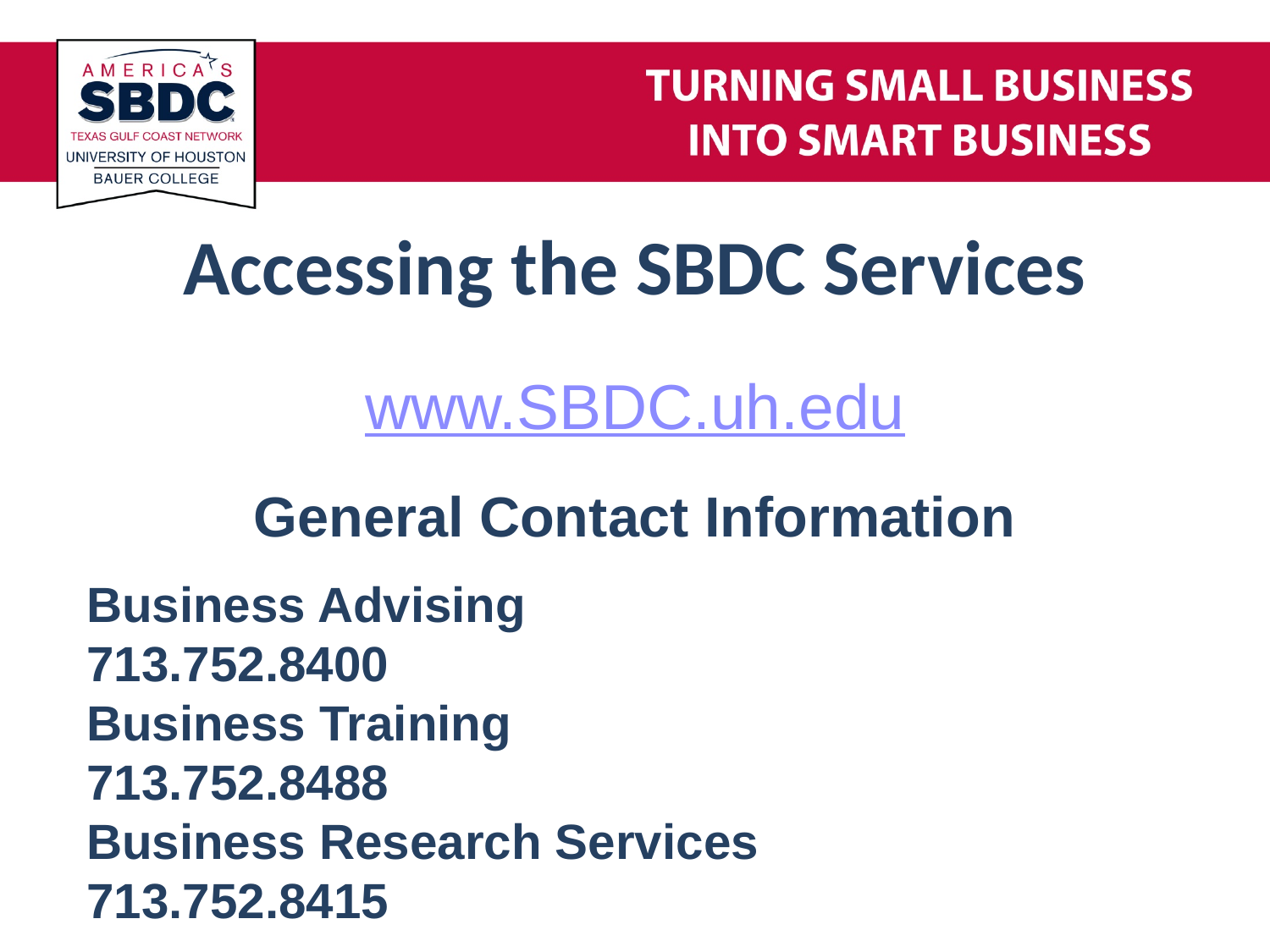

# Accessing the SBDC Services
www.SBDC.uh.edu

General Contact Information

Business Advising 		                713.752.8400
Business Training		                713.752.8488
Business Research Services            713.752.8415